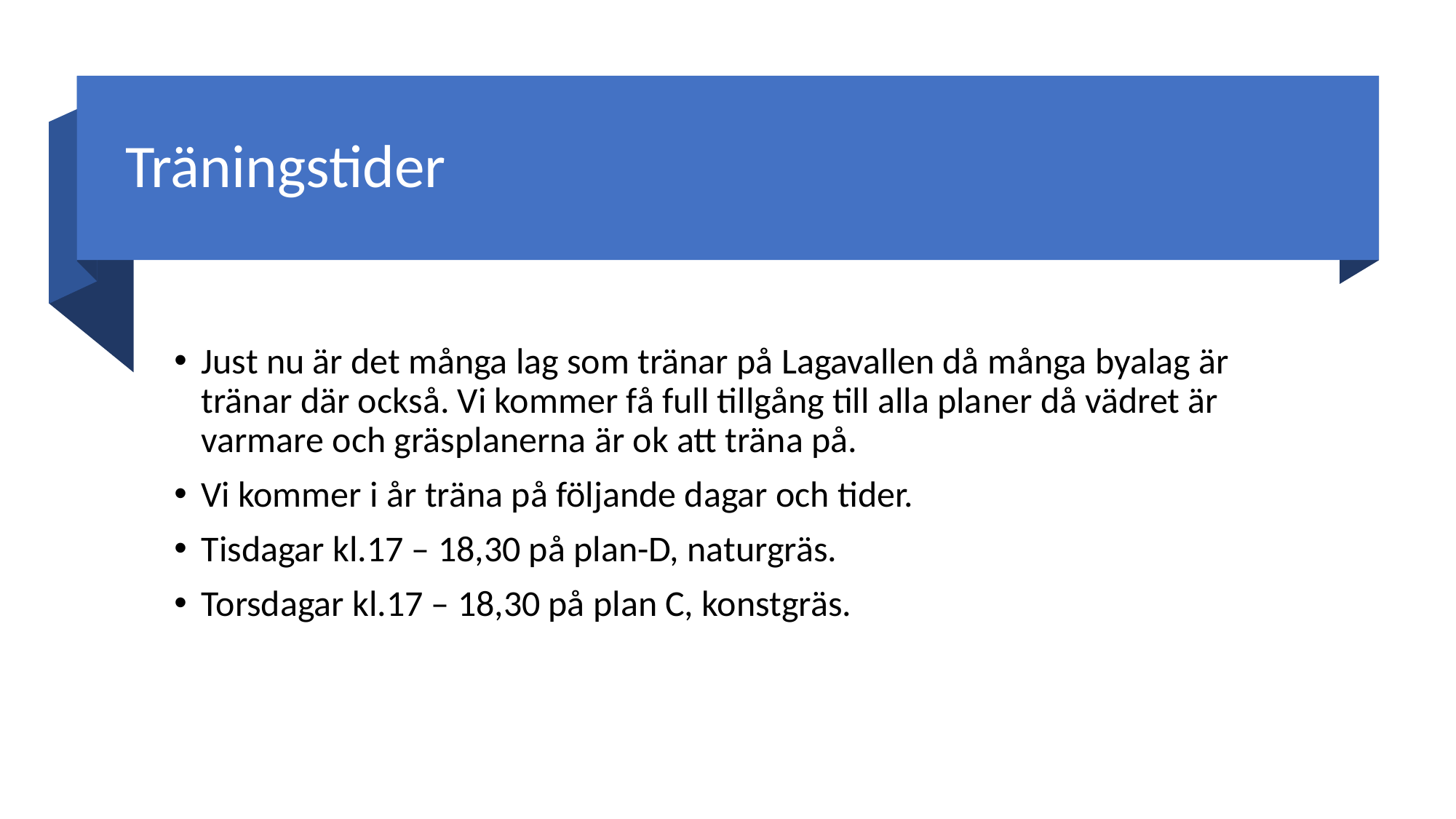

# Träningstider

Just nu är det många lag som tränar på Lagavallen då många byalag är tränar där också. Vi kommer få full tillgång till alla planer då vädret är varmare och gräsplanerna är ok att träna på.
Vi kommer i år träna på följande dagar och tider.
Tisdagar kl.17 – 18,30 på plan-D, naturgräs.
Torsdagar kl.17 – 18,30 på plan C, konstgräs.